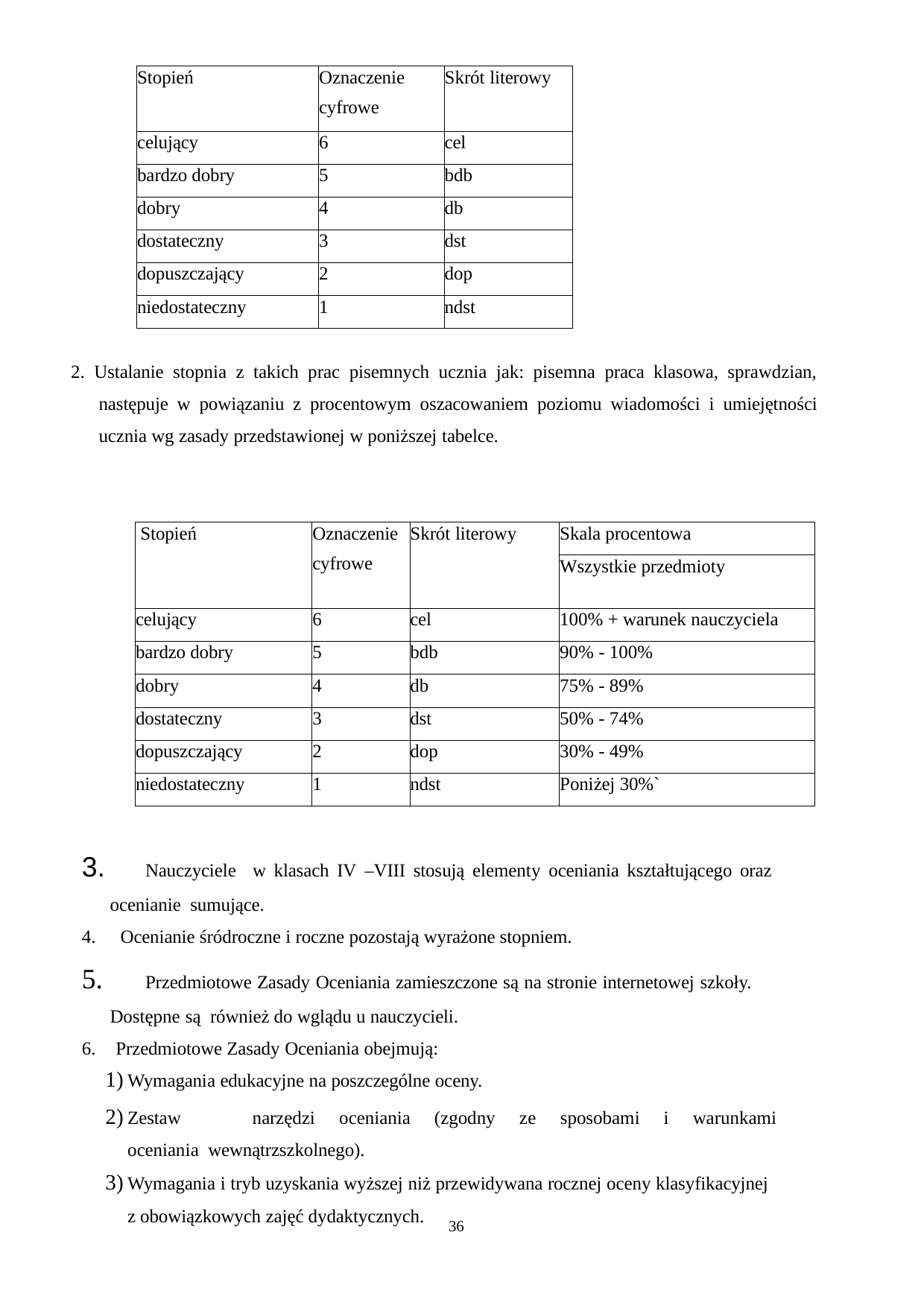

| Stopień | Oznaczenie cyfrowe | Skrót literowy |
| --- | --- | --- |
| celujący | 6 | cel |
| bardzo dobry | 5 | bdb |
| dobry | 4 | db |
| dostateczny | 3 | dst |
| dopuszczający | 2 | dop |
| niedostateczny | 1 | ndst |
2. Ustalanie stopnia z takich prac pisemnych ucznia jak: pisemna praca klasowa, sprawdzian,  następuje w powiązaniu z procentowym oszacowaniem poziomu wiadomości i umiejętności  ucznia wg zasady przedstawionej w poniższej tabelce.
| Stopień | Oznaczenie cyfrowe | Skrót literowy | Skala procentowa |
| --- | --- | --- | --- |
|  |  |  | Wszystkie przedmioty |
| celujący | 6 | cel | 100% + warunek nauczyciela |
| bardzo dobry | 5 | bdb | 90% - 100% |
| dobry | 4 | db | 75% - 89% |
| dostateczny | 3 | dst | 50% - 74% |
| dopuszczający | 2 | dop | 30% - 49% |
| niedostateczny | 1 | ndst | Poniżej 30%` |
	Nauczyciele	w klasach IV –VIII stosują elementy oceniania kształtującego oraz ocenianie  sumujące.
Ocenianie śródroczne i roczne pozostają wyrażone stopniem.
	Przedmiotowe Zasady Oceniania zamieszczone są na stronie internetowej szkoły. Dostępne są  również do wglądu u nauczycieli.
Przedmiotowe Zasady Oceniania obejmują:
Wymagania edukacyjne na poszczególne oceny.
Zestaw	narzędzi	oceniania	(zgodny	ze	sposobami	i	warunkami	oceniania  wewnątrzszkolnego).
Wymagania i tryb uzyskania wyższej niż przewidywana rocznej oceny klasyfikacyjnej  z obowiązkowych zajęć dydaktycznych.
36